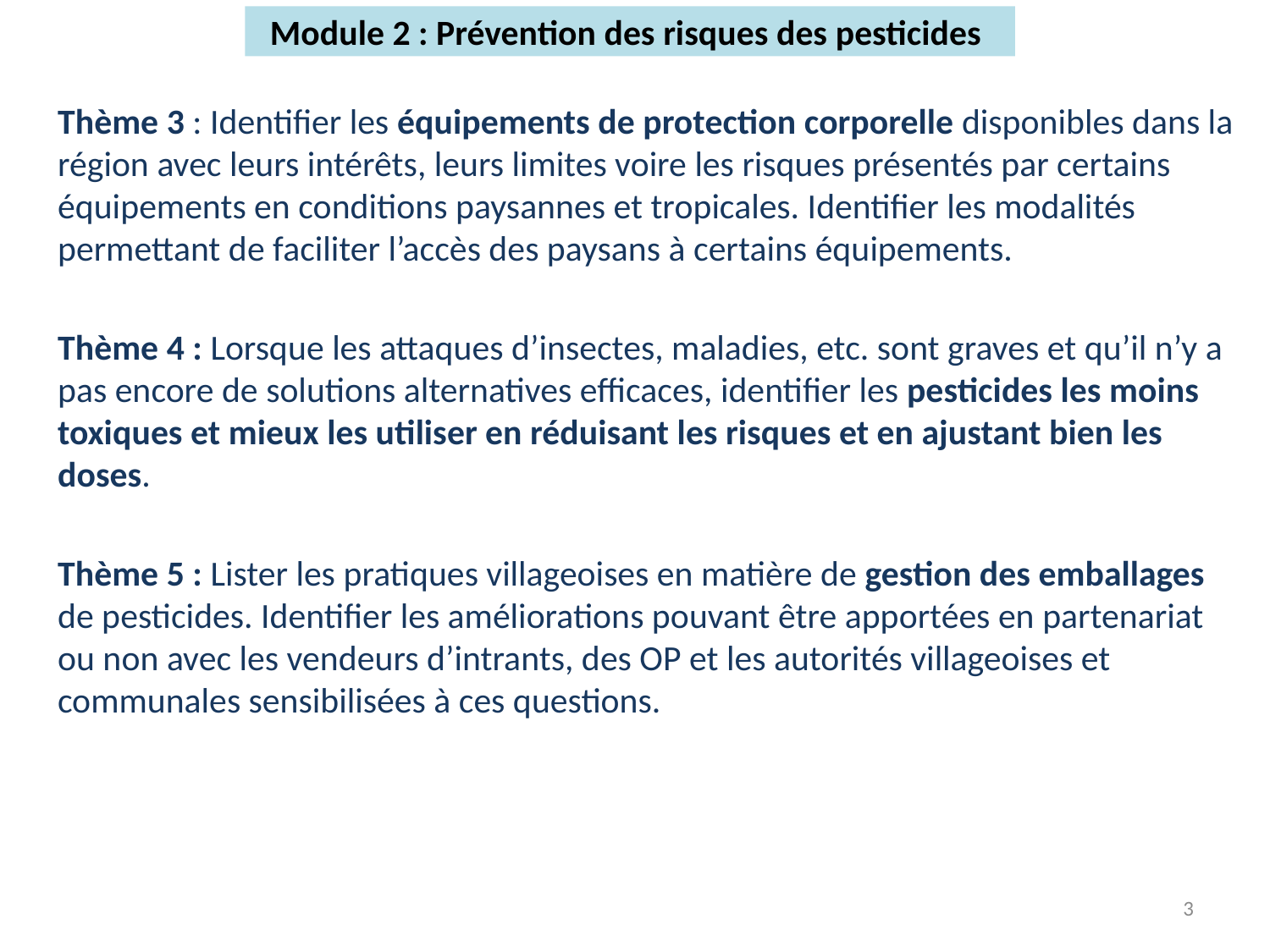

# Module 2 : Prévention des risques des pesticides
Thème 3 : Identifier les équipements de protection corporelle disponibles dans la région avec leurs intérêts, leurs limites voire les risques présentés par certains équipements en conditions paysannes et tropicales. Identifier les modalités permettant de faciliter l’accès des paysans à certains équipements.

Thème 4 : Lorsque les attaques d’insectes, maladies, etc. sont graves et qu’il n’y a pas encore de solutions alternatives efficaces, identifier les pesticides les moins toxiques et mieux les utiliser en réduisant les risques et en ajustant bien les doses.

Thème 5 : Lister les pratiques villageoises en matière de gestion des emballages de pesticides. Identifier les améliorations pouvant être apportées en partenariat ou non avec les vendeurs d’intrants, des OP et les autorités villageoises et communales sensibilisées à ces questions.

3